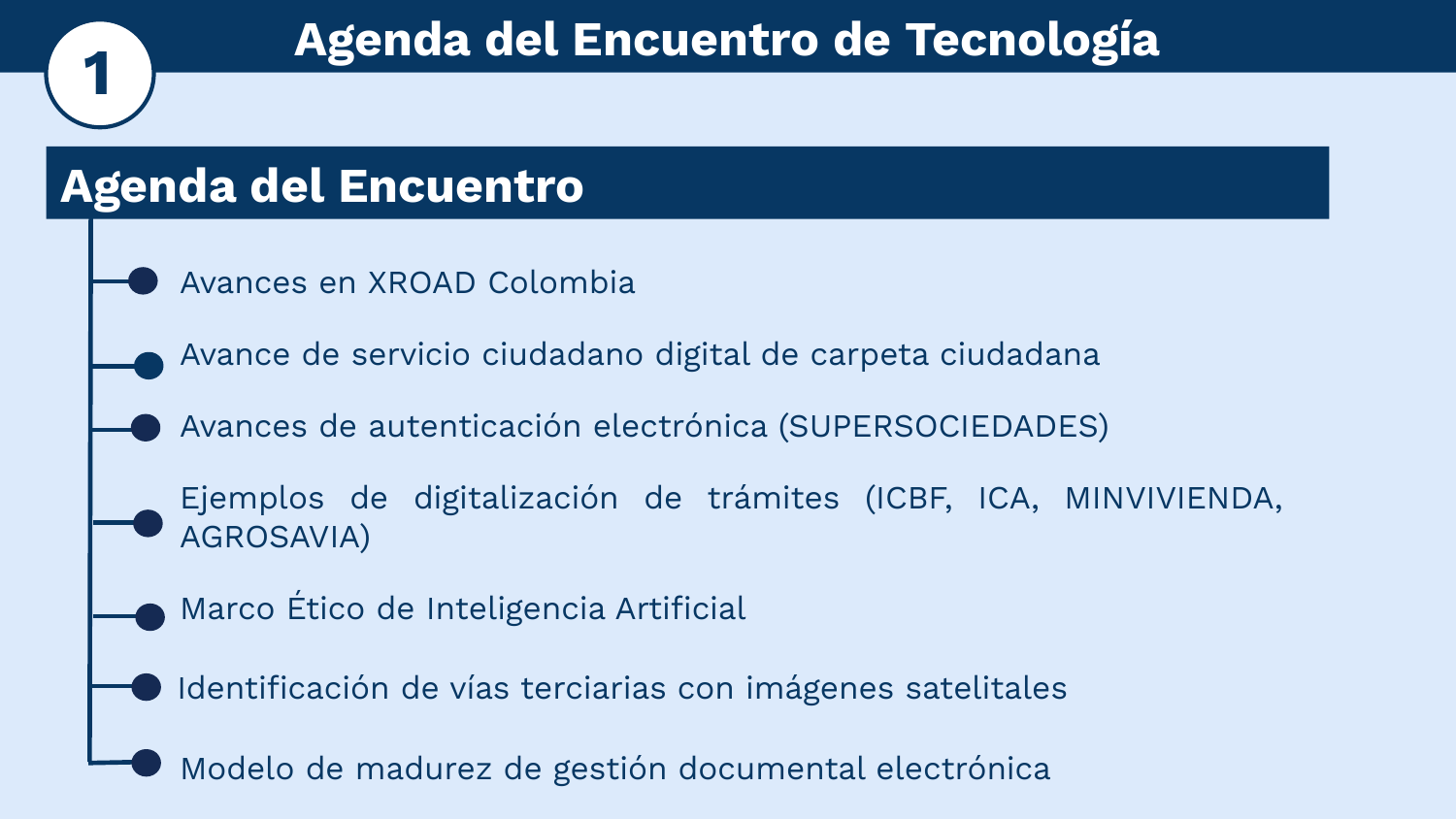

Agenda del Encuentro de Tecnología
1

Agenda del Encuentro
Avances en XROAD Colombia

Avance de servicio ciudadano digital de carpeta ciudadana

Avances de autenticación electrónica (SUPERSOCIEDADES)

Ejemplos de digitalización de trámites (ICBF, ICA, MINVIVIENDA, AGROSAVIA)

Marco Ético de Inteligencia Artificial

Identificación de vías terciarias con imágenes satelitales

Modelo de madurez de gestión documental electrónica